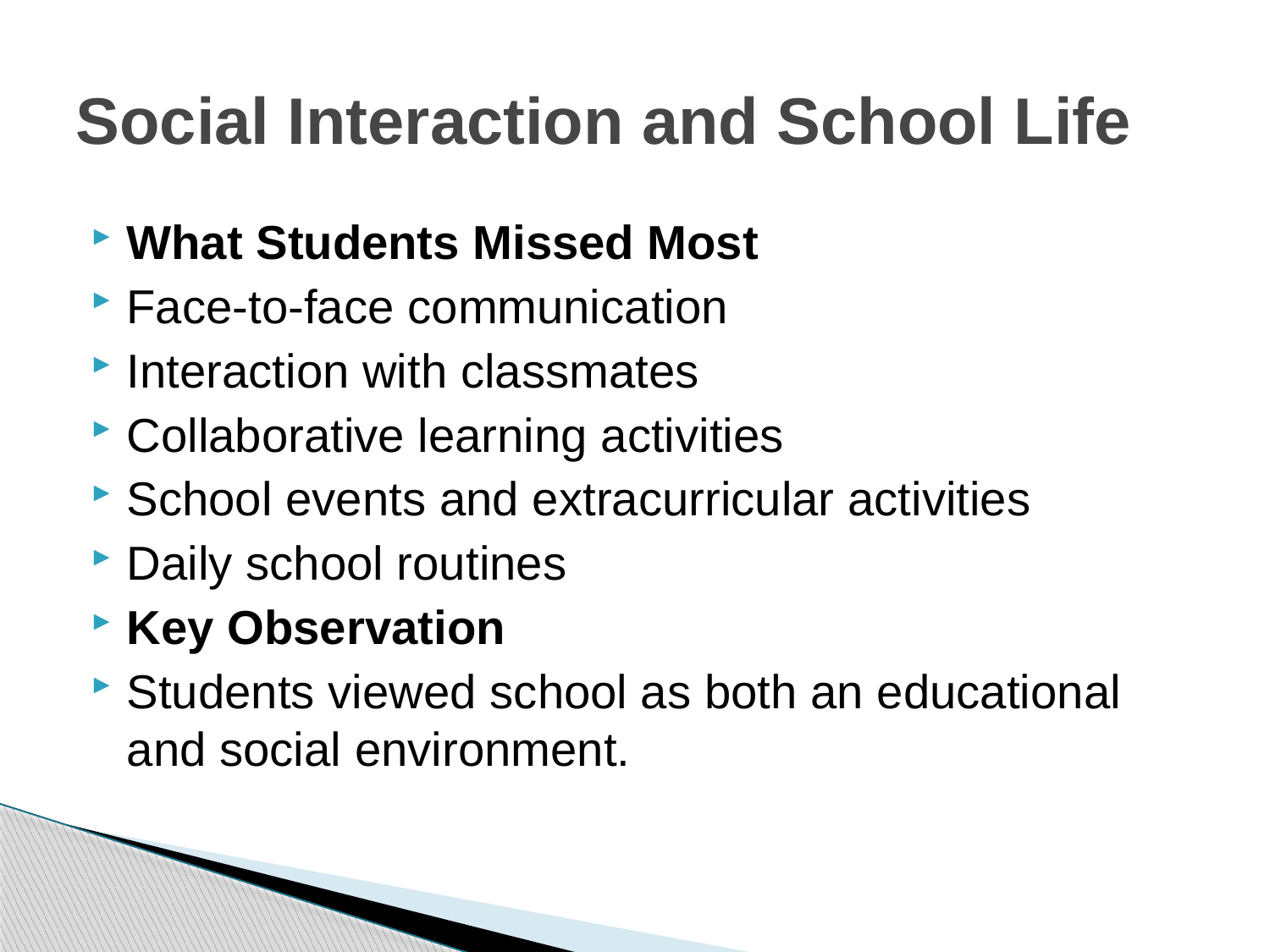

# Social Interaction and School Life
What Students Missed Most
Face-to-face communication
Interaction with classmates
Collaborative learning activities
School events and extracurricular activities
Daily school routines
Key Observation
Students viewed school as both an educational and social environment.